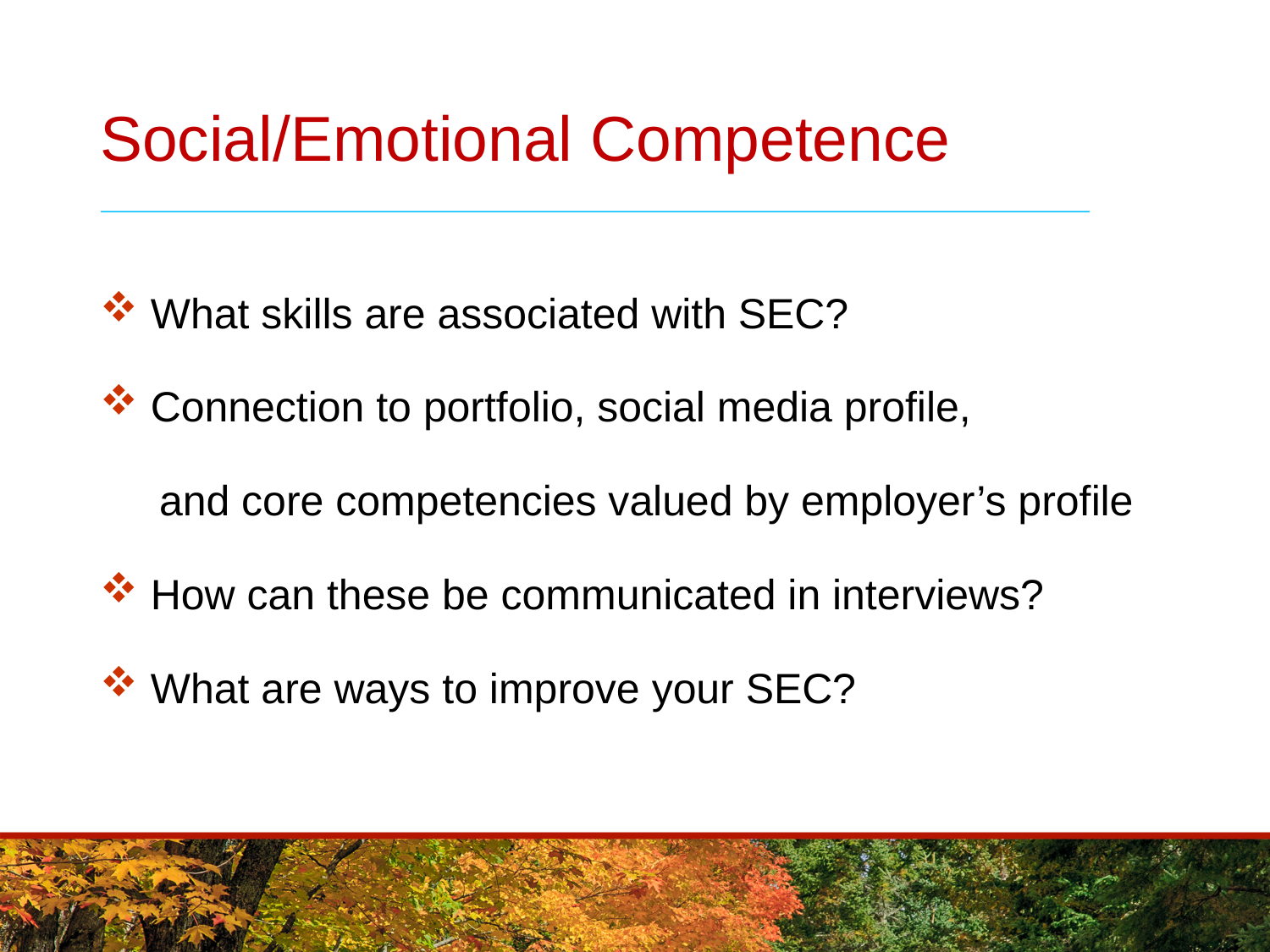

# Social/Emotional Competence
 What skills are associated with SEC?
 Connection to portfolio, social media profile,
     and core competencies valued by employer’s profile
 How can these be communicated in interviews?
 What are ways to improve your SEC?